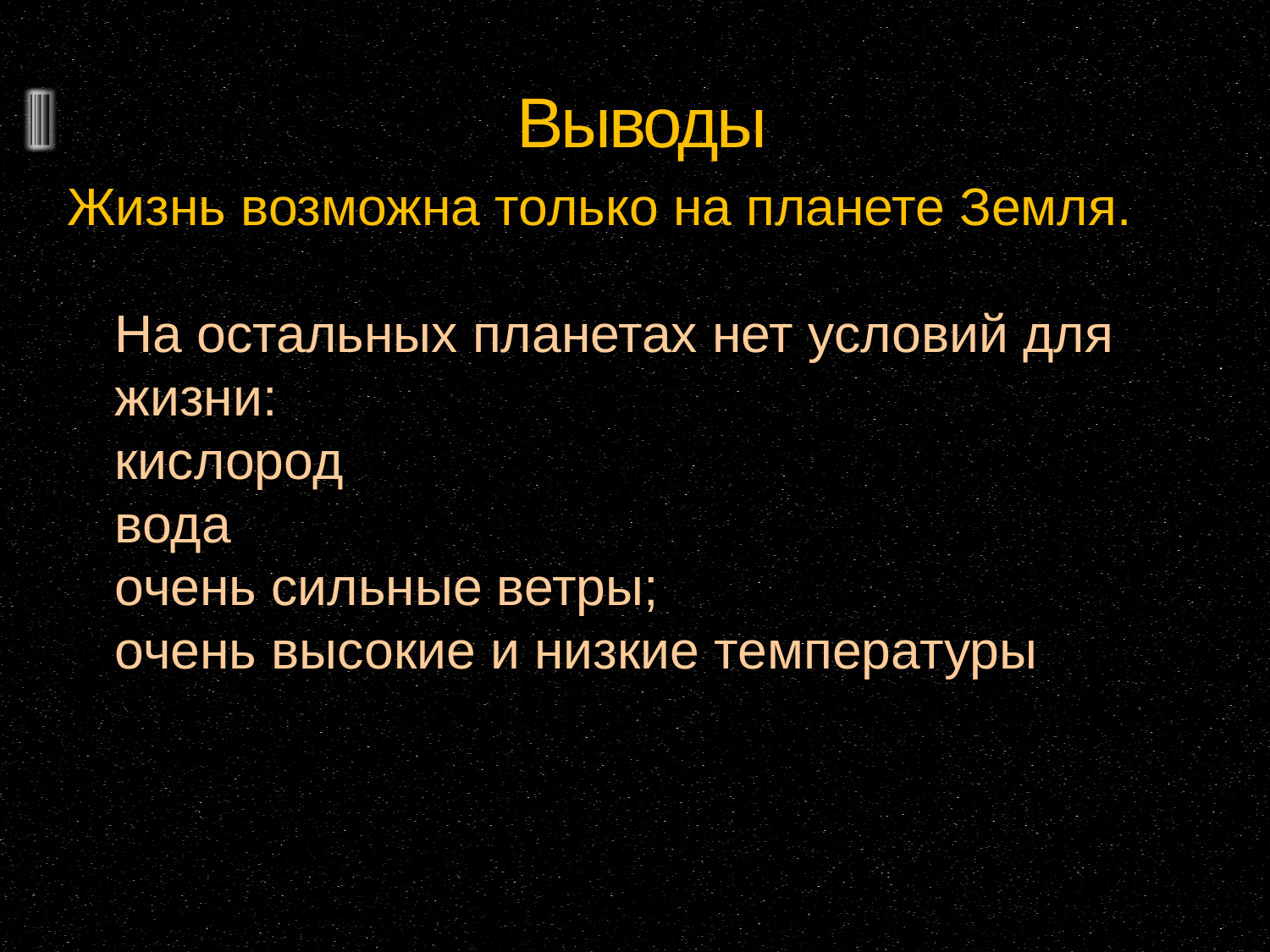

# Выводы
Жизнь возможна только на планете Земля.
На остальных планетах нет условий для жизни:
кислород
вода
очень сильные ветры;
очень высокие и низкие температуры